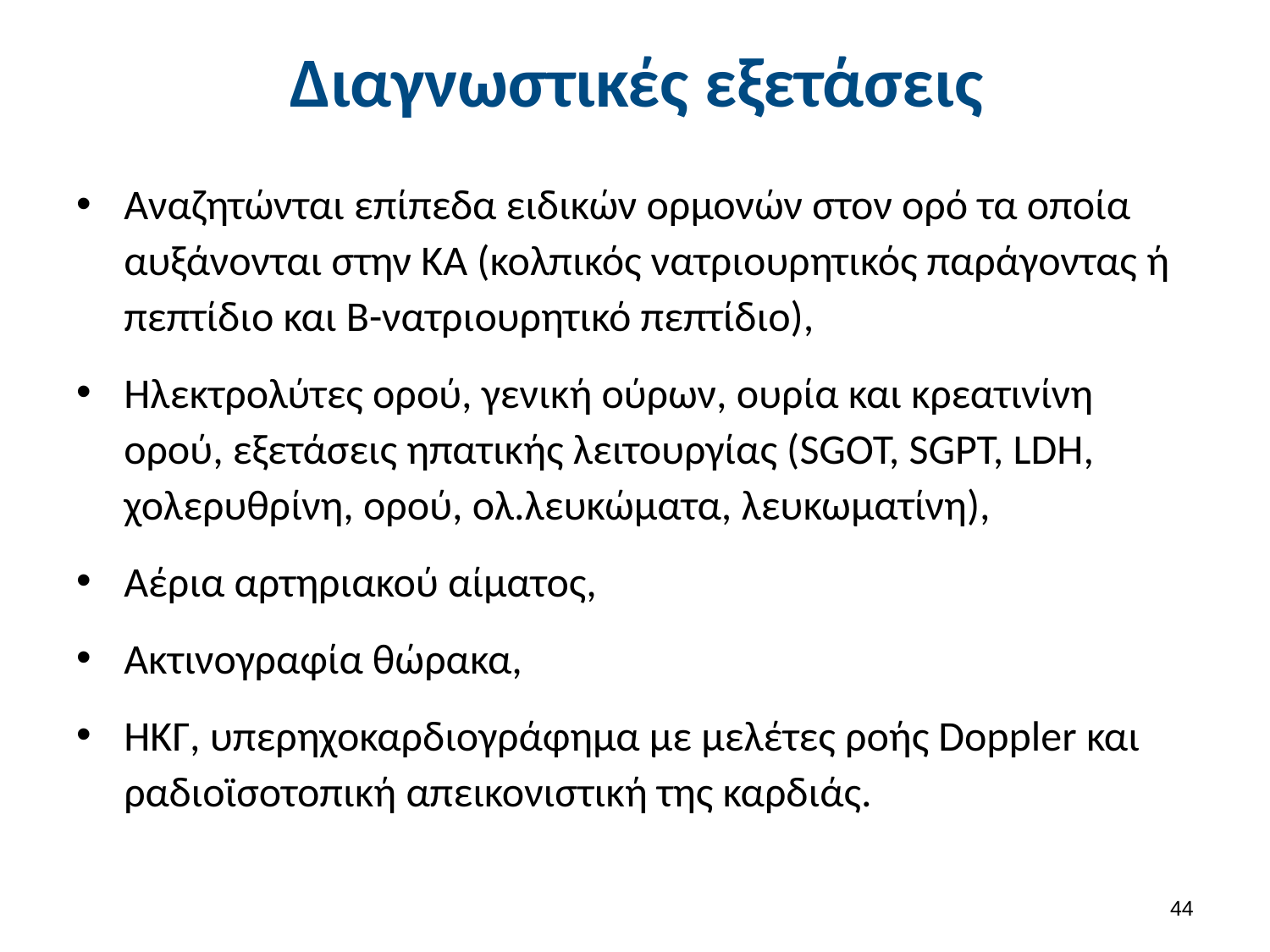

# Διαγνωστικές εξετάσεις
Αναζητώνται επίπεδα ειδικών ορμονών στον ορό τα οποία αυξάνονται στην ΚΑ (κολπικός νατριουρητικός παράγοντας ή πεπτίδιο και Β-νατριουρητικό πεπτίδιο),
Ηλεκτρολύτες ορού, γενική ούρων, ουρία και κρεατινίνη ορού, εξετάσεις ηπατικής λειτουργίας (SGOT, SGPT, LDH, χολερυθρίνη, ορού, ολ.λευκώματα, λευκωματίνη),
Αέρια αρτηριακού αίματος,
Ακτινογραφία θώρακα,
ΗΚΓ, υπερηχοκαρδιογράφημα με μελέτες ροής Doppler και ραδιοϊσοτοπική απεικονιστική της καρδιάς.
44